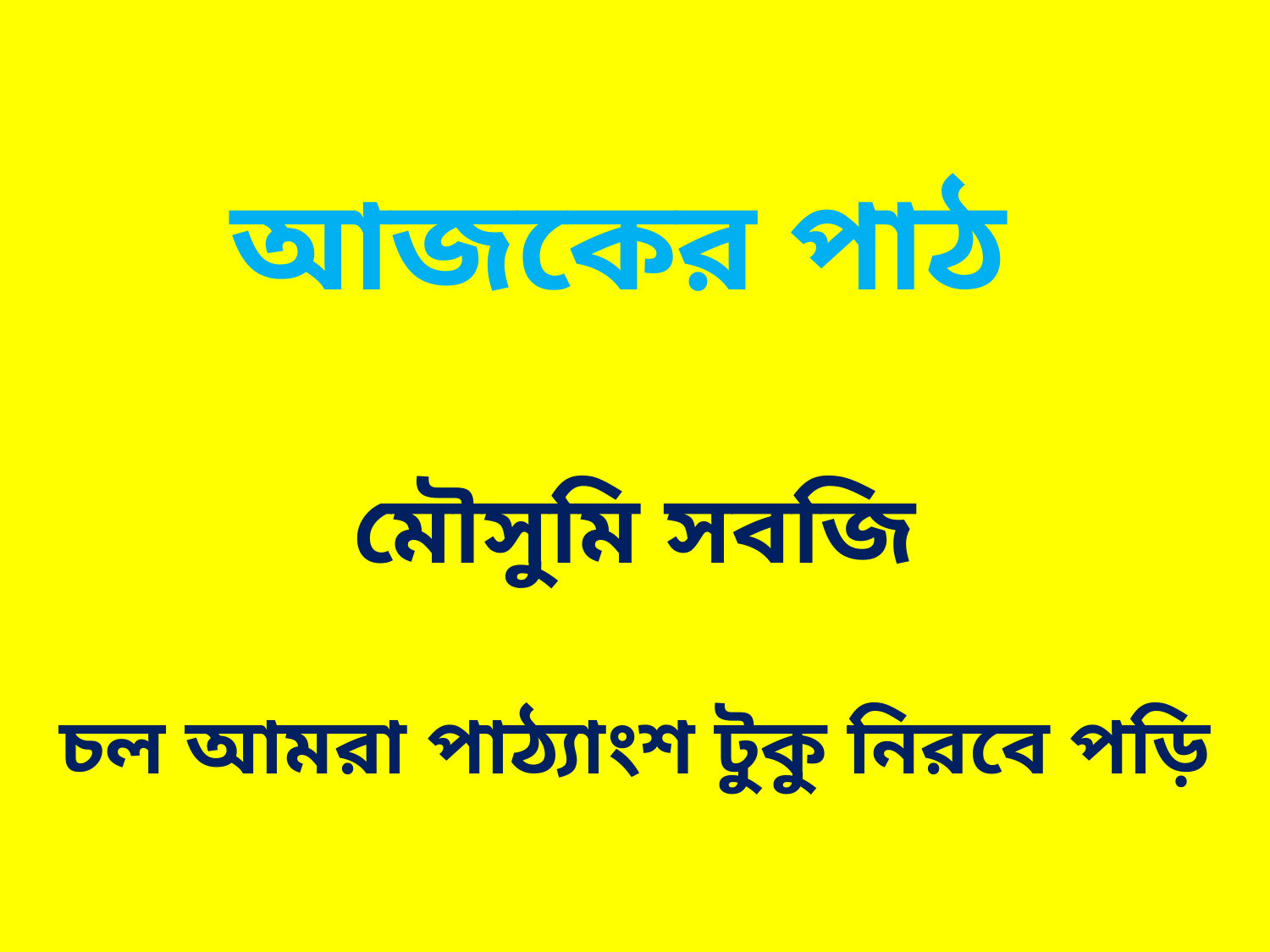

# আজকের পাঠ মৌসুমি সবজি চল আমরা পাঠ্যাংশ টুকু নিরবে পড়ি